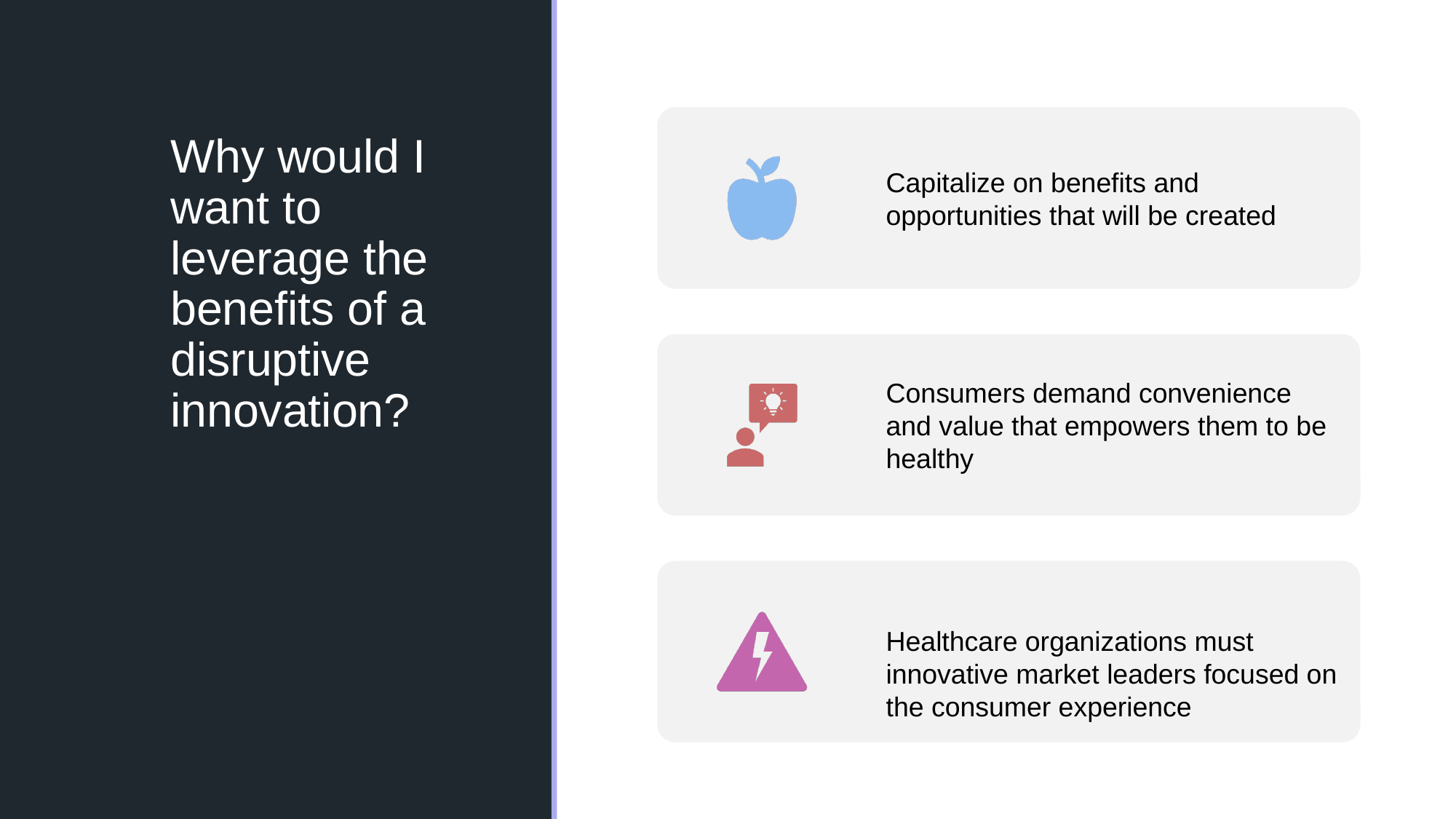

Capitalize on benefits and opportunities that will be created
Consumers demand convenience and value that empowers them to be healthy

Healthcare organizations must innovative market leaders focused on the consumer experience
# Why would I want to  leverage the benefits of a disruptive innovation?